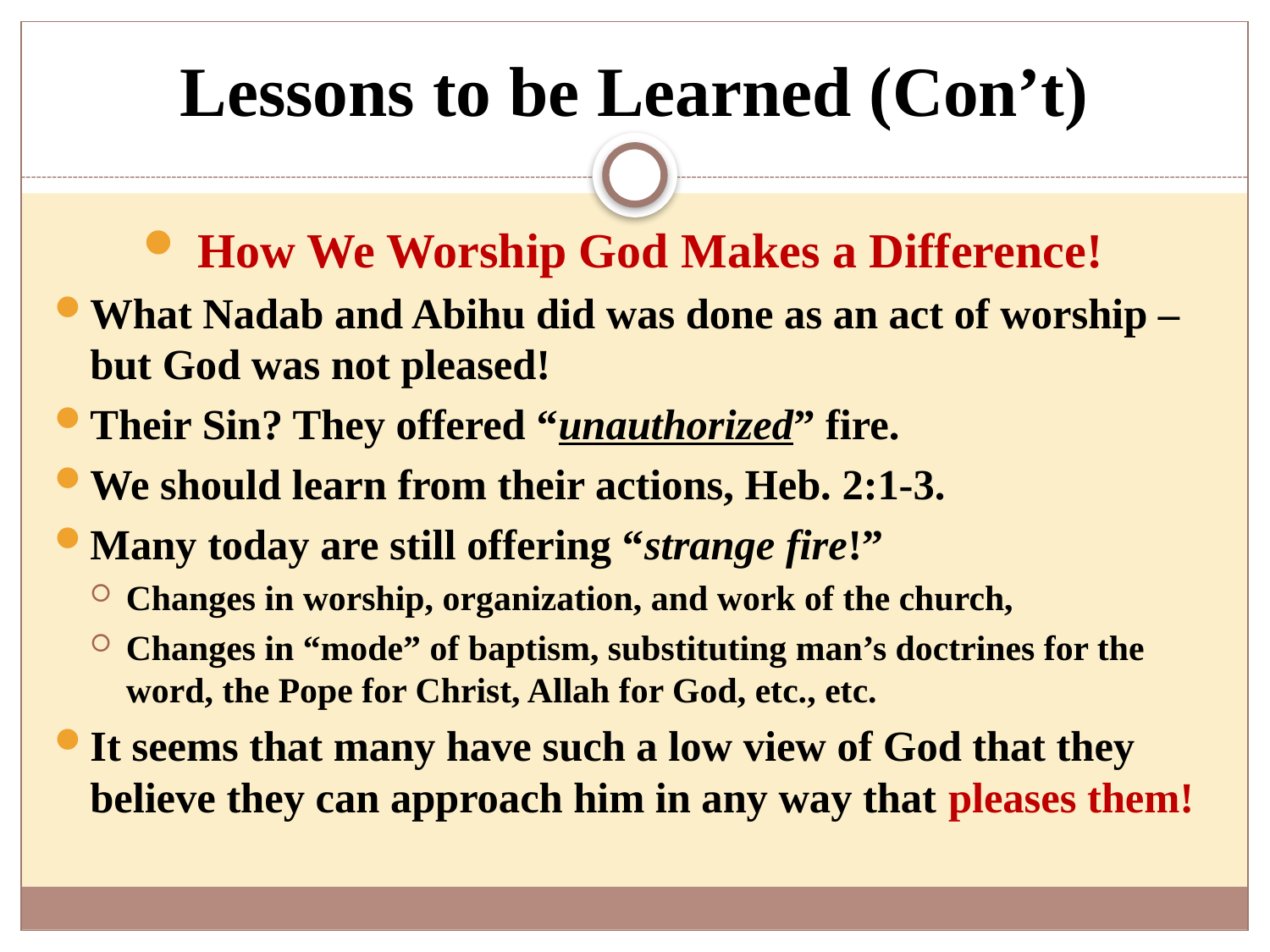

# Lessons to be Learned (Con’t)
How We Worship God Makes a Difference!
What Nadab and Abihu did was done as an act of worship – but God was not pleased!
Their Sin? They offered “unauthorized” fire.
We should learn from their actions, Heb. 2:1-3.
Many today are still offering “strange fire!”
Changes in worship, organization, and work of the church,
Changes in “mode” of baptism, substituting man’s doctrines for the word, the Pope for Christ, Allah for God, etc., etc.
It seems that many have such a low view of God that they believe they can approach him in any way that pleases them!